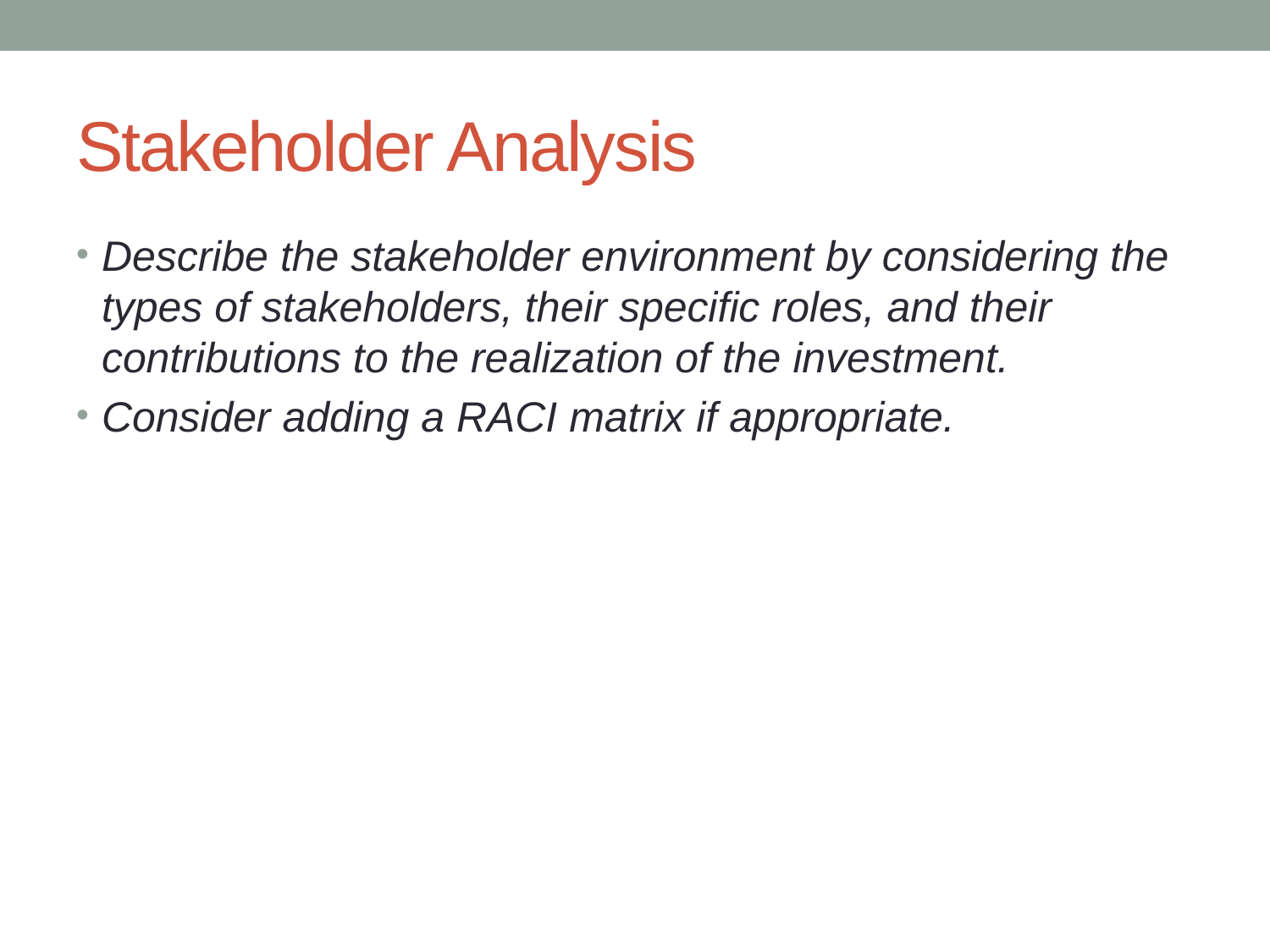

# Stakeholder Analysis
Describe the stakeholder environment by considering the types of stakeholders, their specific roles, and their contributions to the realization of the investment.
Consider adding a RACI matrix if appropriate.